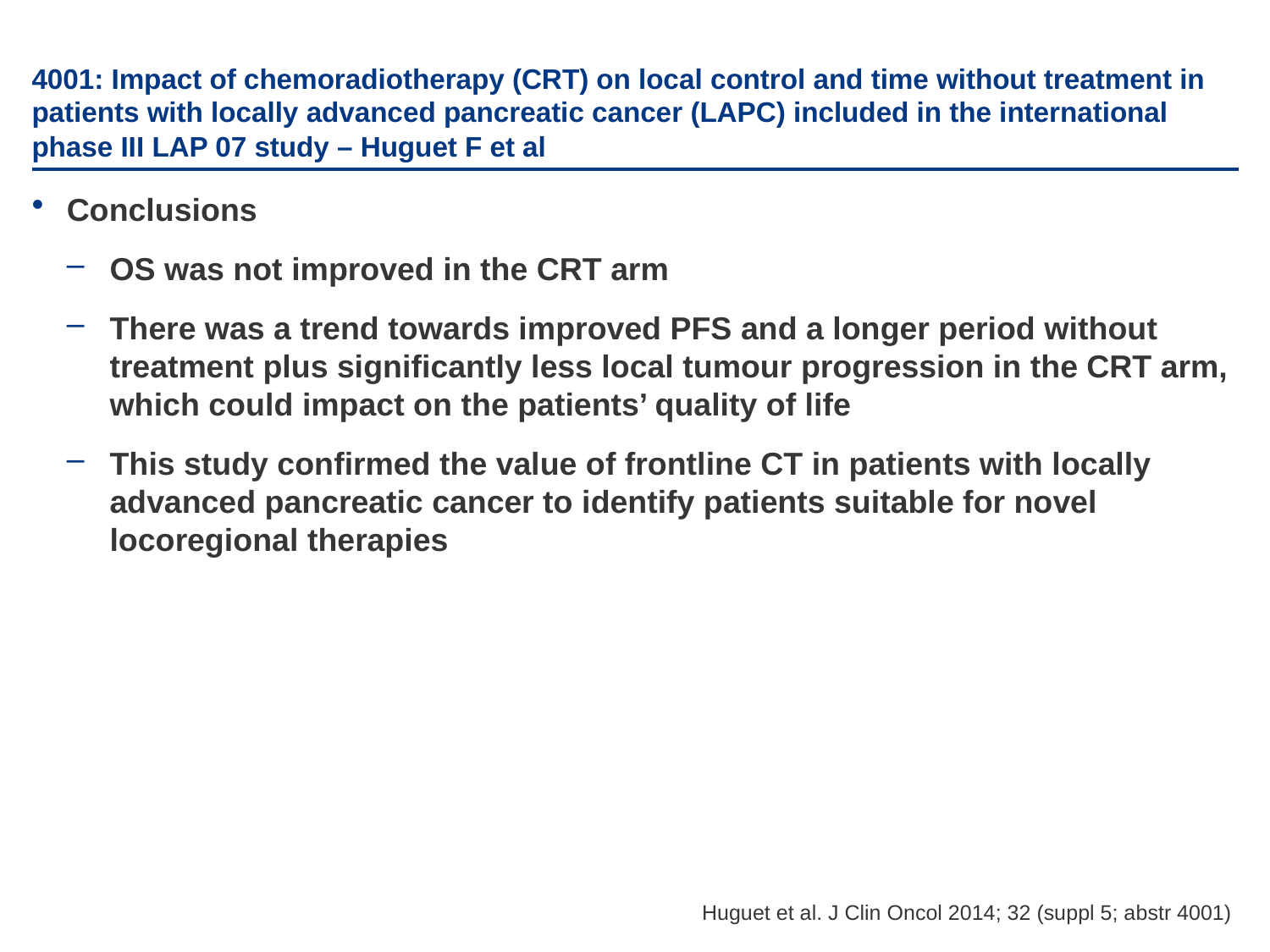

# 4001: Impact of chemoradiotherapy (CRT) on local control and time without treatment in patients with locally advanced pancreatic cancer (LAPC) included in the international phase III LAP 07 study – Huguet F et al
Conclusions
OS was not improved in the CRT arm
There was a trend towards improved PFS and a longer period without treatment plus significantly less local tumour progression in the CRT arm, which could impact on the patients’ quality of life
This study confirmed the value of frontline CT in patients with locally advanced pancreatic cancer to identify patients suitable for novel locoregional therapies

Huguet et al. J Clin Oncol 2014; 32 (suppl 5; abstr 4001)